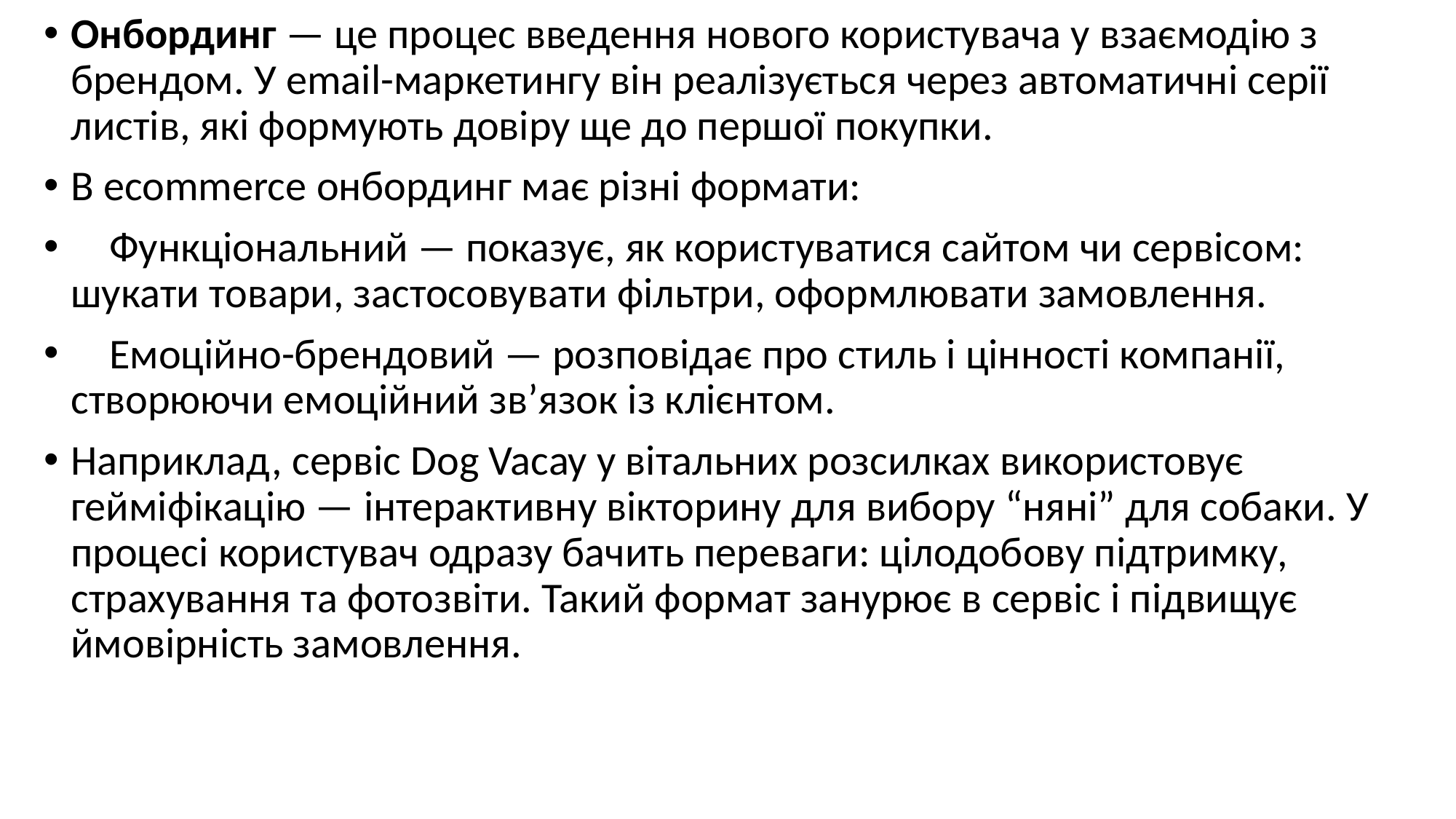

#
Онбординг — це процес введення нового користувача у взаємодію з брендом. У email-маркетингу він реалізується через автоматичні серії листів, які формують довіру ще до першої покупки.
В ecommerce онбординг має різні формати:
    Функціональний — показує, як користуватися сайтом чи сервісом: шукати товари, застосовувати фільтри, оформлювати замовлення.
    Емоційно-брендовий — розповідає про стиль і цінності компанії, створюючи емоційний зв’язок із клієнтом.
Наприклад, сервіс Dog Vacay у вітальних розсилках використовує гейміфікацію — інтерактивну вікторину для вибору “няні” для собаки. У процесі користувач одразу бачить переваги: цілодобову підтримку, страхування та фотозвіти. Такий формат занурює в сервіс і підвищує ймовірність замовлення.